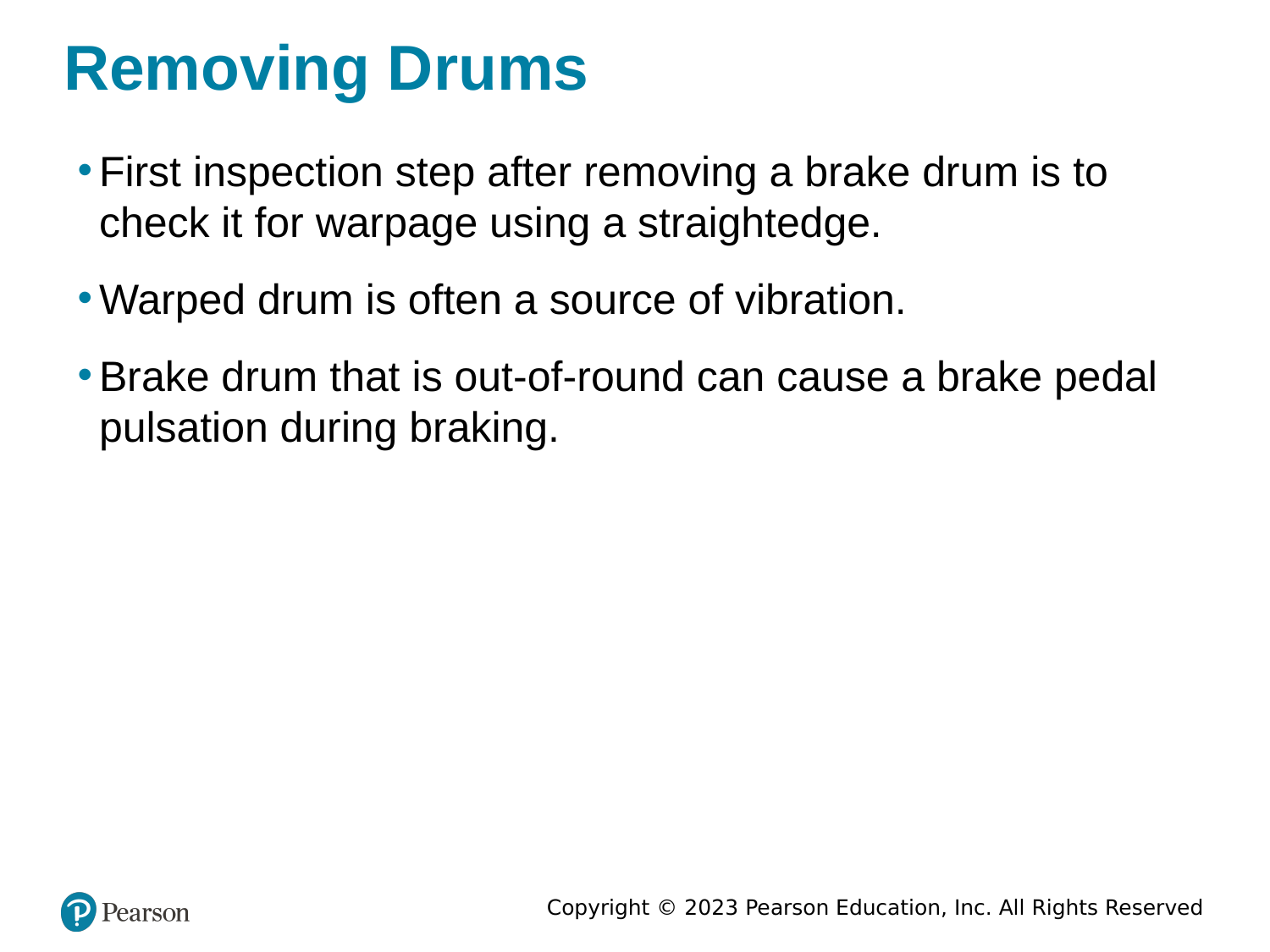

# Removing Drums
First inspection step after removing a brake drum is to check it for warpage using a straightedge.
Warped drum is often a source of vibration.
Brake drum that is out-of-round can cause a brake pedal pulsation during braking.